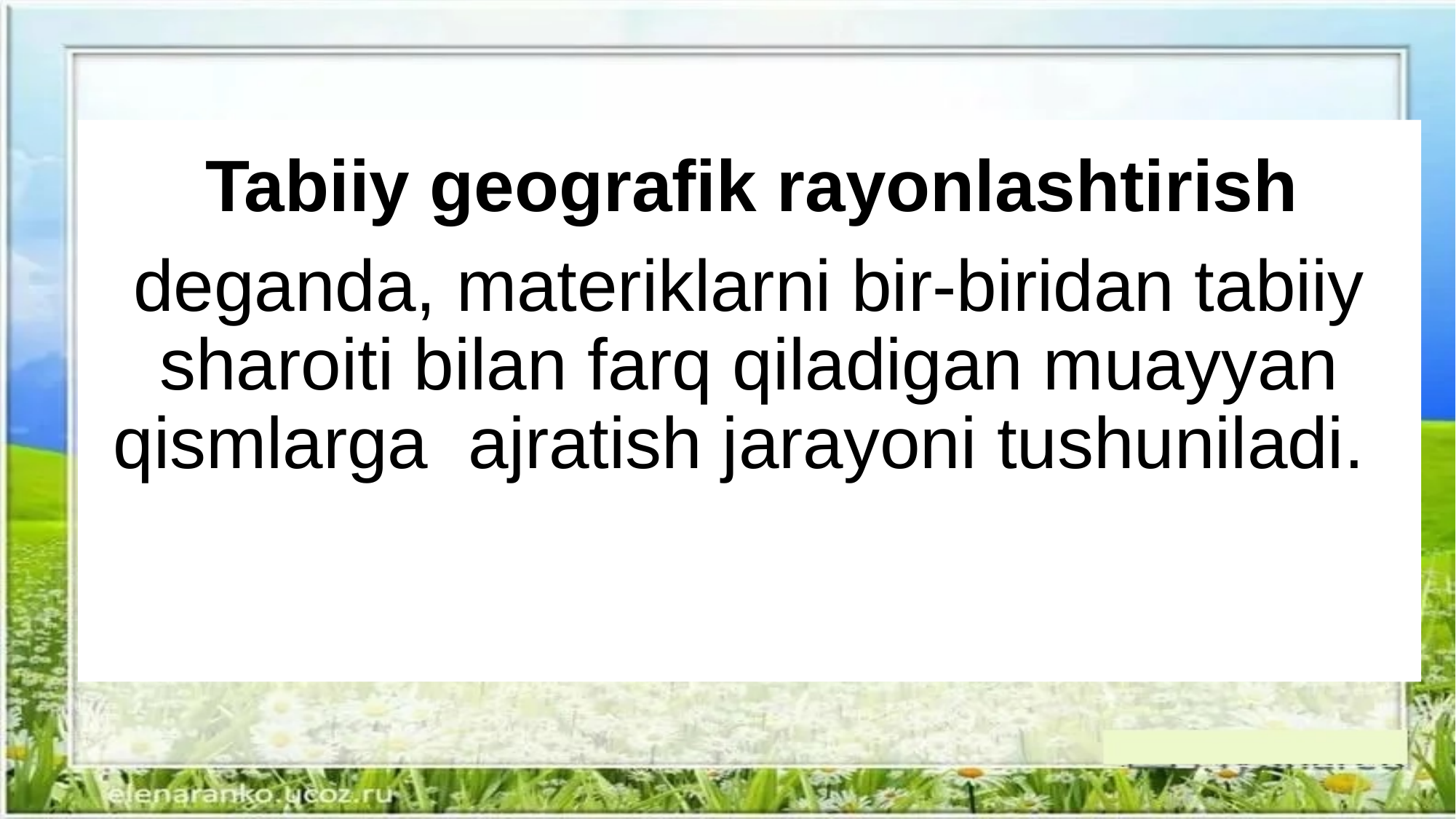

Tabiiy geografik rayonlashtirish
deganda, materiklarni bir-biridan tabiiy sharoiti bilan farq qiladigan muayyan qismlarga  ajratish jarayoni tushuniladi.